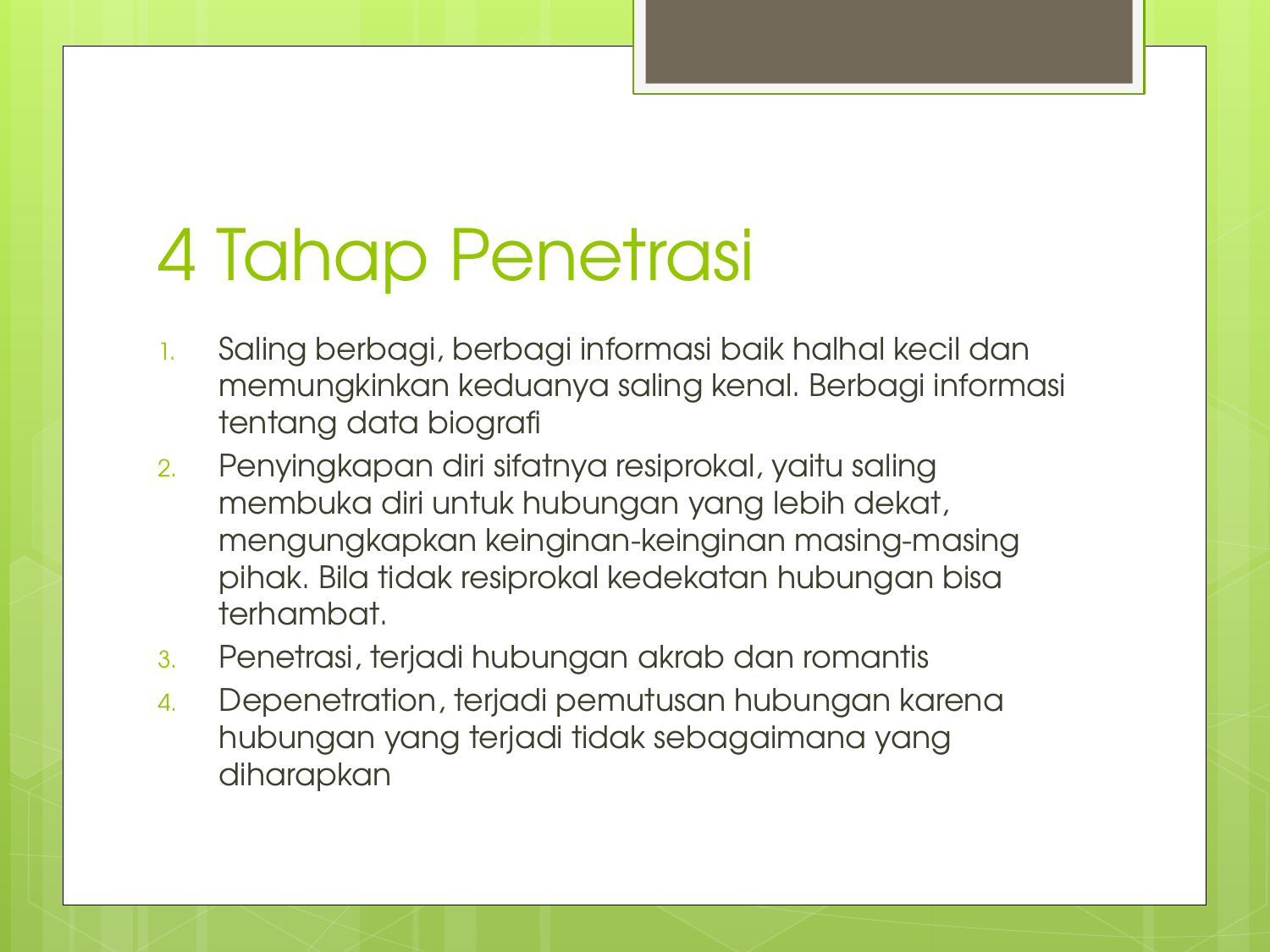

# 4 Tahap Penetrasi
Saling berbagi, berbagi informasi baik halhal kecil dan memungkinkan keduanya saling kenal. Berbagi informasi tentang data biografi
Penyingkapan diri sifatnya resiprokal, yaitu saling membuka diri untuk hubungan yang lebih dekat, mengungkapkan keinginan-keinginan masing-masing pihak. Bila tidak resiprokal kedekatan hubungan bisa terhambat.
Penetrasi, terjadi hubungan akrab dan romantis
Depenetration, terjadi pemutusan hubungan karena hubungan yang terjadi tidak sebagaimana yang diharapkan